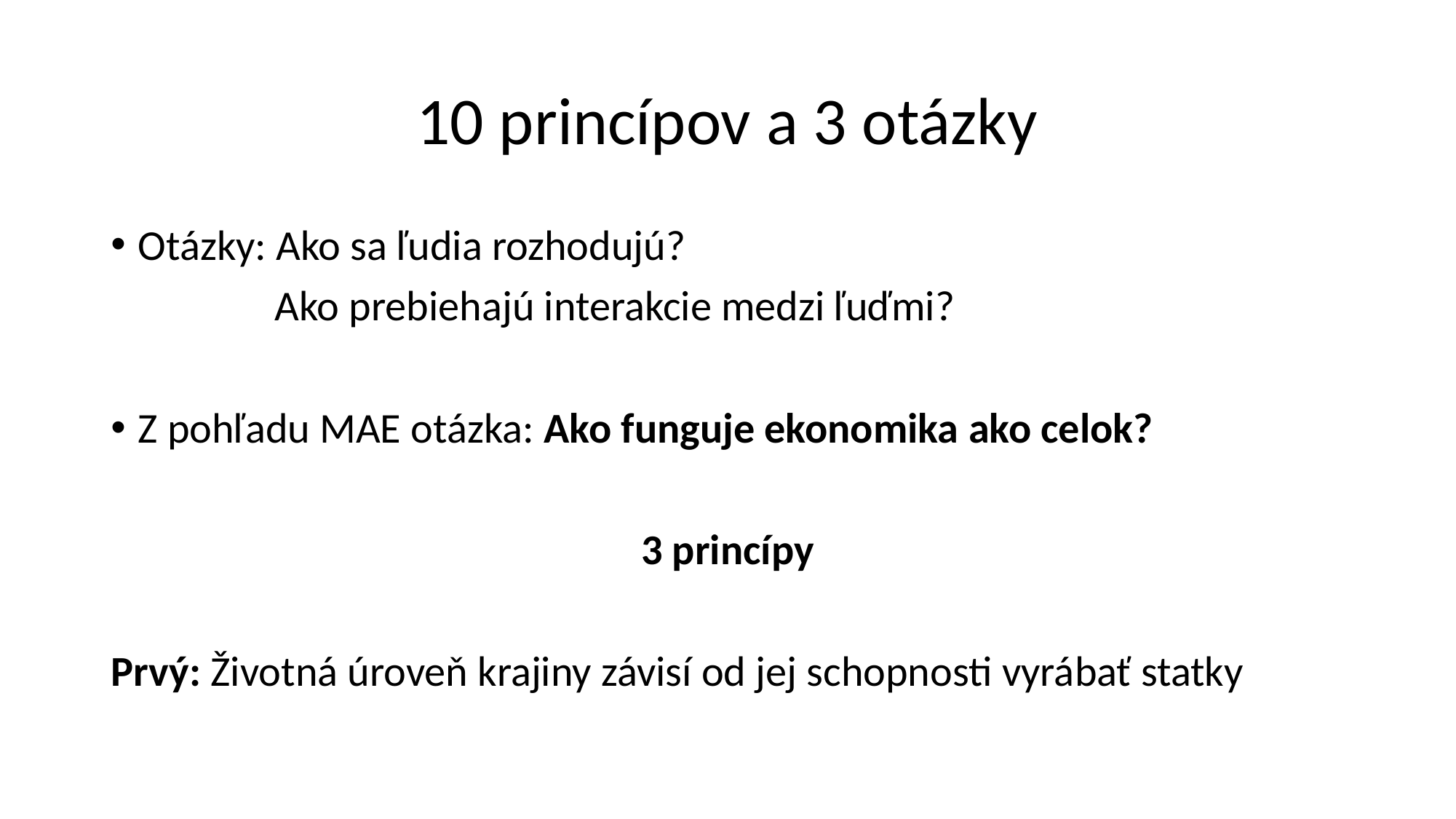

# 10 princípov a 3 otázky
Otázky: Ako sa ľudia rozhodujú?
                 Ako prebiehajú interakcie medzi ľuďmi?

Z pohľadu MAE otázka: Ako funguje ekonomika ako celok?

3 princípy

Prvý: Životná úroveň krajiny závisí od jej schopnosti vyrábať statky